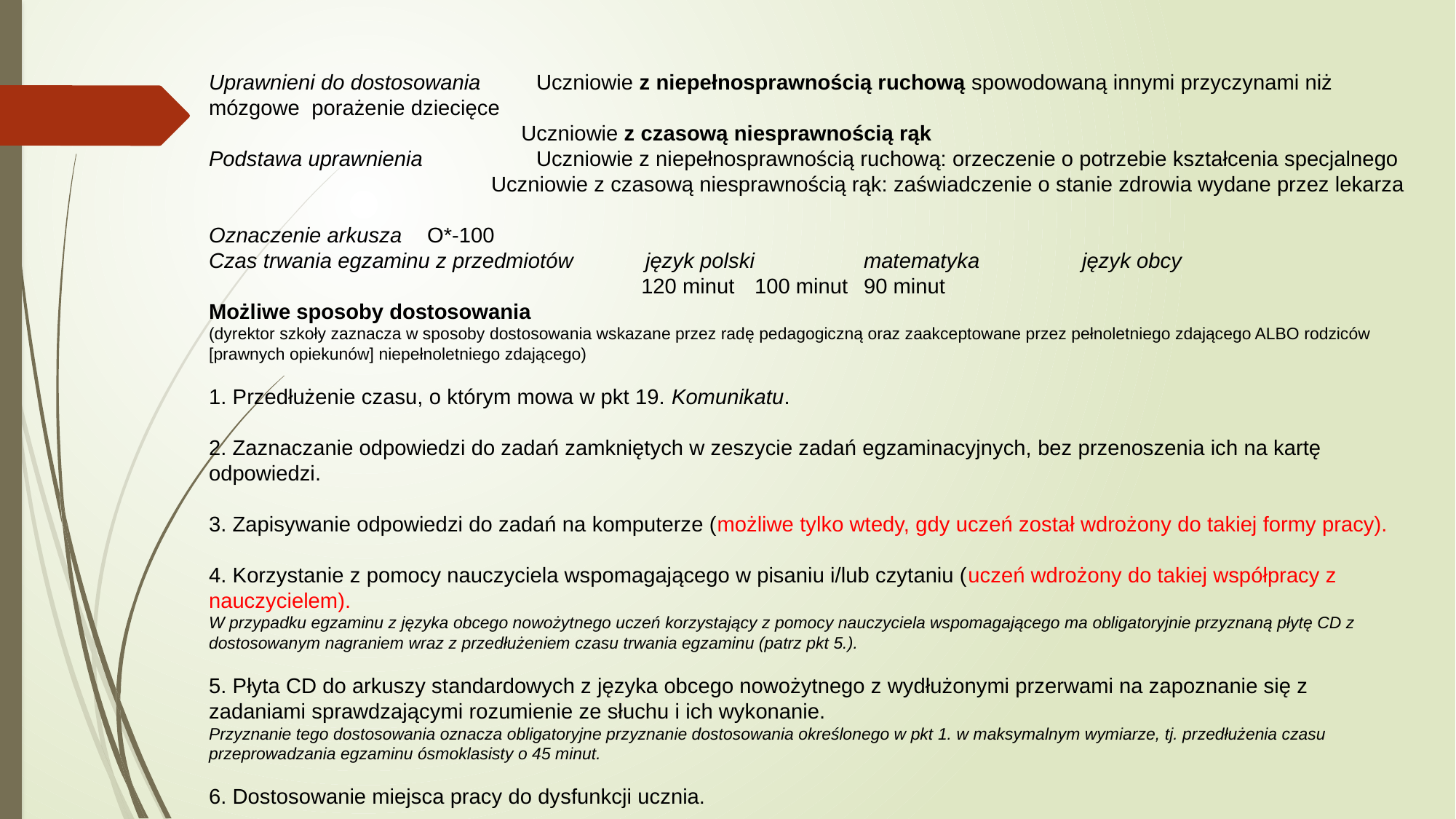

Uprawnieni do dostosowania 	Uczniowie z niepełnosprawnością ruchową spowodowaną innymi przyczynami niż mózgowe  porażenie dziecięce
                                                    Uczniowie z czasową niesprawnością rąk
Podstawa uprawnienia 	Uczniowie z niepełnosprawnością ruchową: orzeczenie o potrzebie kształcenia specjalnego
                                               Uczniowie z czasową niesprawnością rąk: zaświadczenie o stanie zdrowia wydane przez lekarza
Oznaczenie arkusza 	O*-100
Czas trwania egzaminu z przedmiotów 	język polski 	matematyka 	język obcy
                                                                        120 minut 	100 minut 	90 minut
Możliwe sposoby dostosowania
(dyrektor szkoły zaznacza w sposoby dostosowania wskazane przez radę pedagogiczną oraz zaakceptowane przez pełnoletniego zdającego ALBO rodziców [prawnych opiekunów] niepełnoletniego zdającego)

1. Przedłużenie czasu, o którym mowa w pkt 19. Komunikatu.

2. Zaznaczanie odpowiedzi do zadań zamkniętych w zeszycie zadań egzaminacyjnych, bez przenoszenia ich na kartę odpowiedzi.

3. Zapisywanie odpowiedzi do zadań na komputerze (możliwe tylko wtedy, gdy uczeń został wdrożony do takiej formy pracy).

4. Korzystanie z pomocy nauczyciela wspomagającego w pisaniu i/lub czytaniu (uczeń wdrożony do takiej współpracy z nauczycielem).
W przypadku egzaminu z języka obcego nowożytnego uczeń korzystający z pomocy nauczyciela wspomagającego ma obligatoryjnie przyznaną płytę CD z dostosowanym nagraniem wraz z przedłużeniem czasu trwania egzaminu (patrz pkt 5.).

5. Płyta CD do arkuszy standardowych z języka obcego nowożytnego z wydłużonymi przerwami na zapoznanie się z zadaniami sprawdzającymi rozumienie ze słuchu i ich wykonanie.
Przyznanie tego dostosowania oznacza obligatoryjne przyznanie dostosowania określonego w pkt 1. w maksymalnym wymiarze, tj. przedłużenia czasu przeprowadzania egzaminu ósmoklasisty o 45 minut.

6. Dostosowanie miejsca pracy do dysfunkcji ucznia.